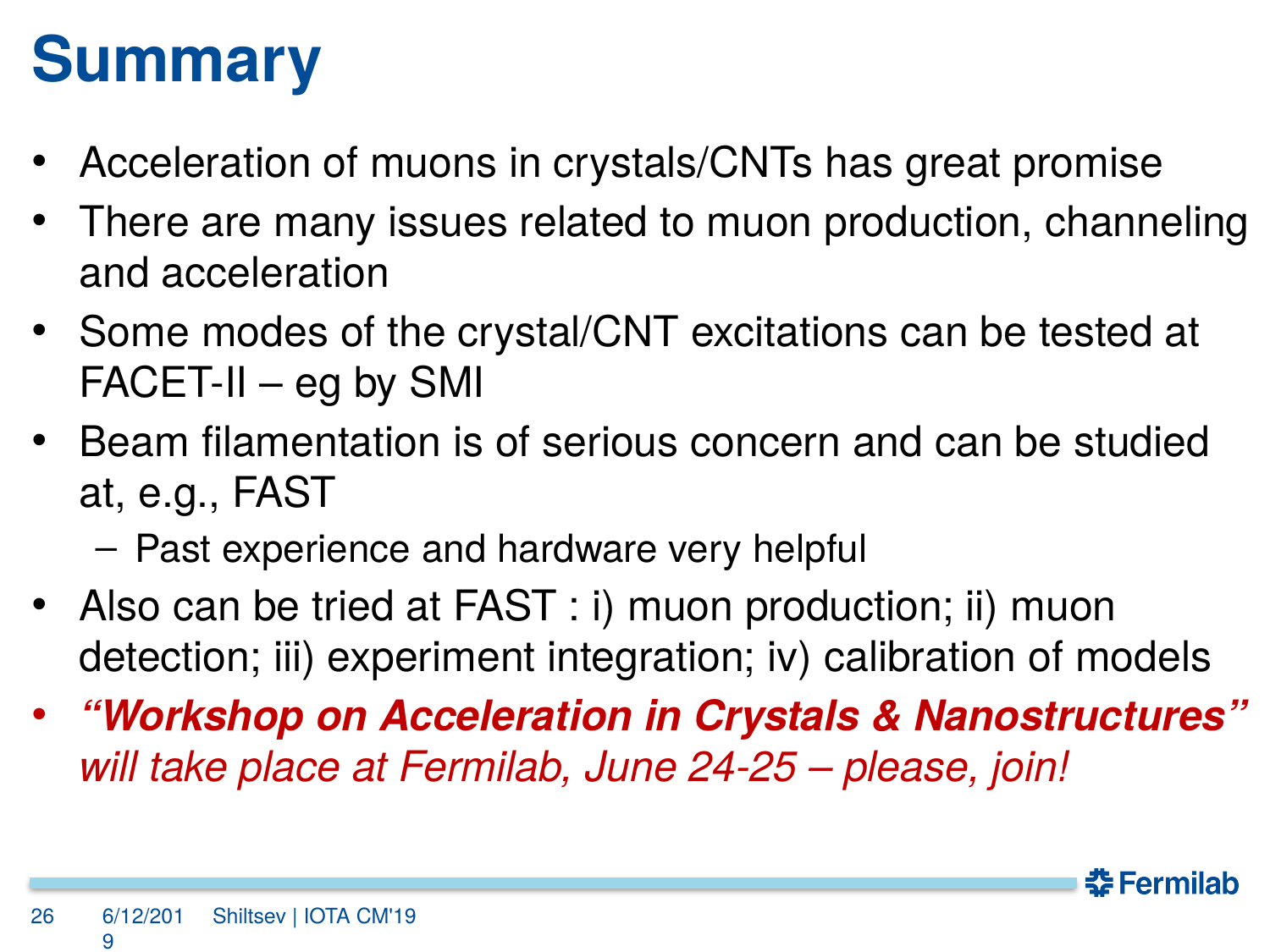

# Summary
Acceleration of muons in crystals/CNTs has great promise
There are many issues related to muon production, channeling and acceleration
Some modes of the crystal/CNT excitations can be tested at FACET-II – eg by SMI
Beam filamentation is of serious concern and can be studied at, e.g., FAST
Past experience and hardware very helpful
Also can be tried at FAST : i) muon production; ii) muon detection; iii) experiment integration; iv) calibration of models
“Workshop on Acceleration in Crystals & Nanostructures” will take place at Fermilab, June 24-25 – please, join!
26
6/12/2019
Shiltsev | IOTA CM'19